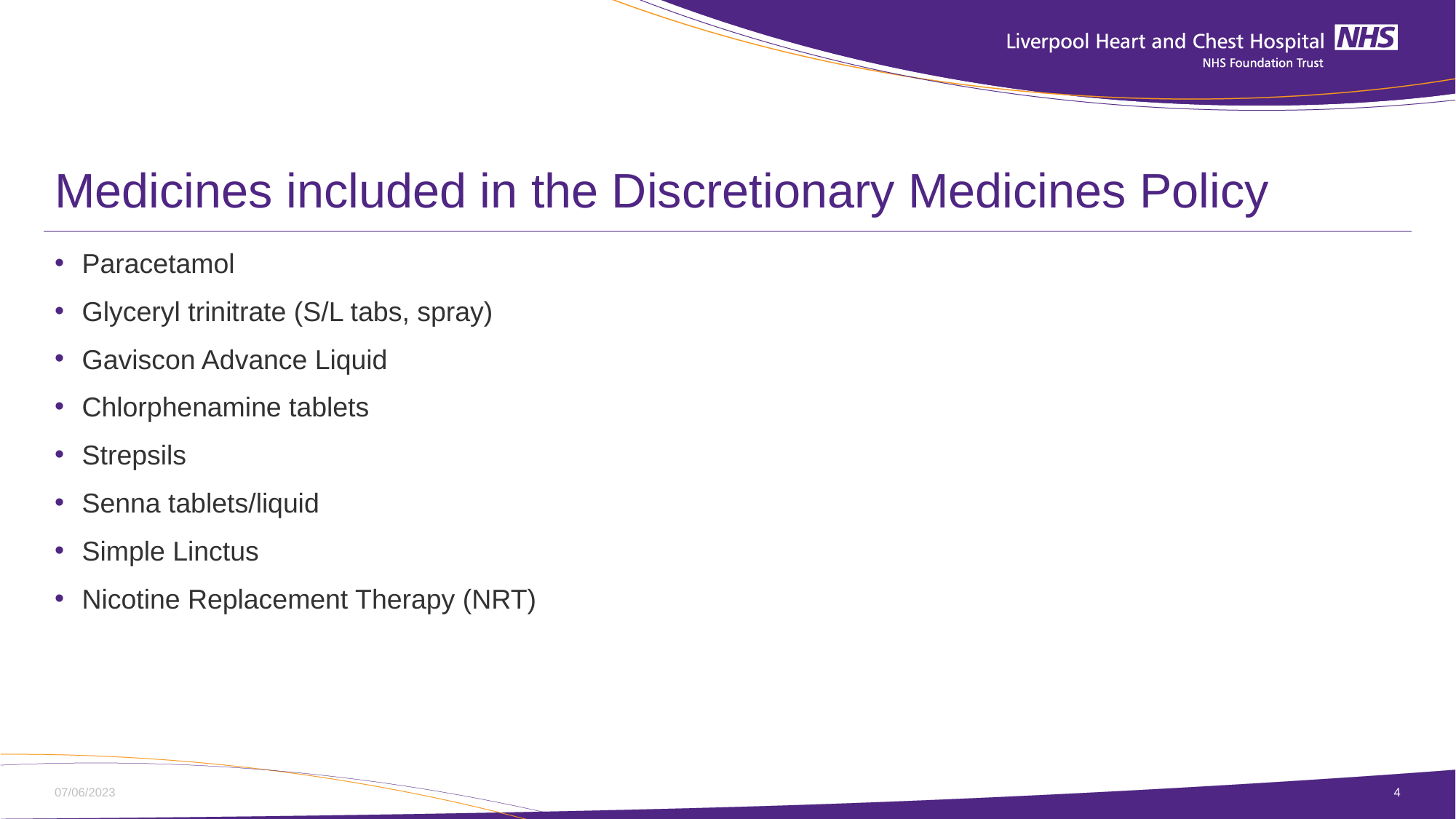

# Medicines included in the Discretionary Medicines Policy
Paracetamol
Glyceryl trinitrate (S/L tabs, spray)
Gaviscon Advance Liquid
Chlorphenamine tablets
Strepsils
Senna tablets/liquid
Simple Linctus
Nicotine Replacement Therapy (NRT)

07/06/2023
4